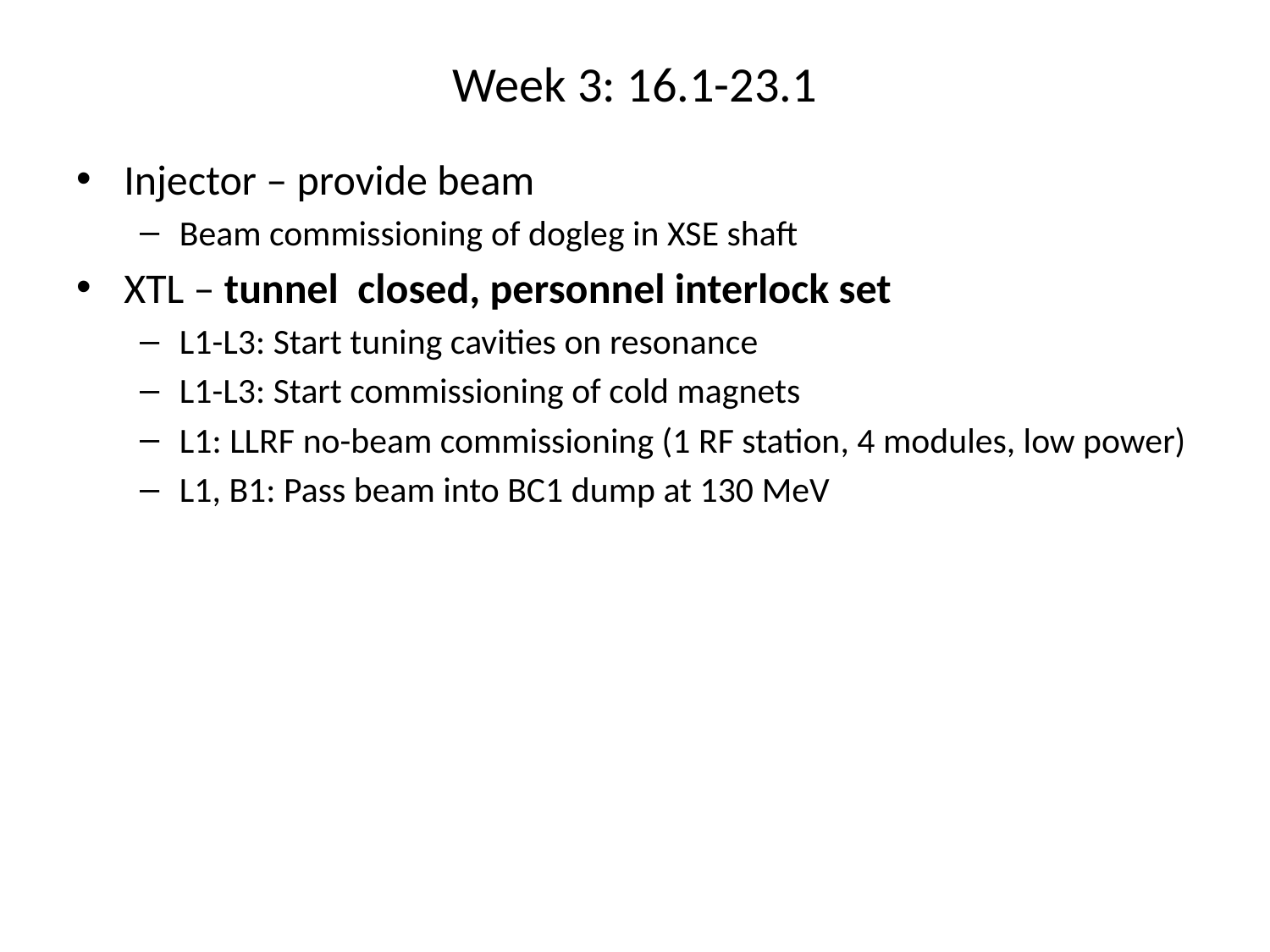

# Week 3: 16.1-23.1
Injector – provide beam
Beam commissioning of dogleg in XSE shaft
XTL – tunnel  closed, personnel interlock set
L1-L3: Start tuning cavities on resonance
L1-L3: Start commissioning of cold magnets
L1: LLRF no-beam commissioning (1 RF station, 4 modules, low power)
L1, B1: Pass beam into BC1 dump at 130 MeV